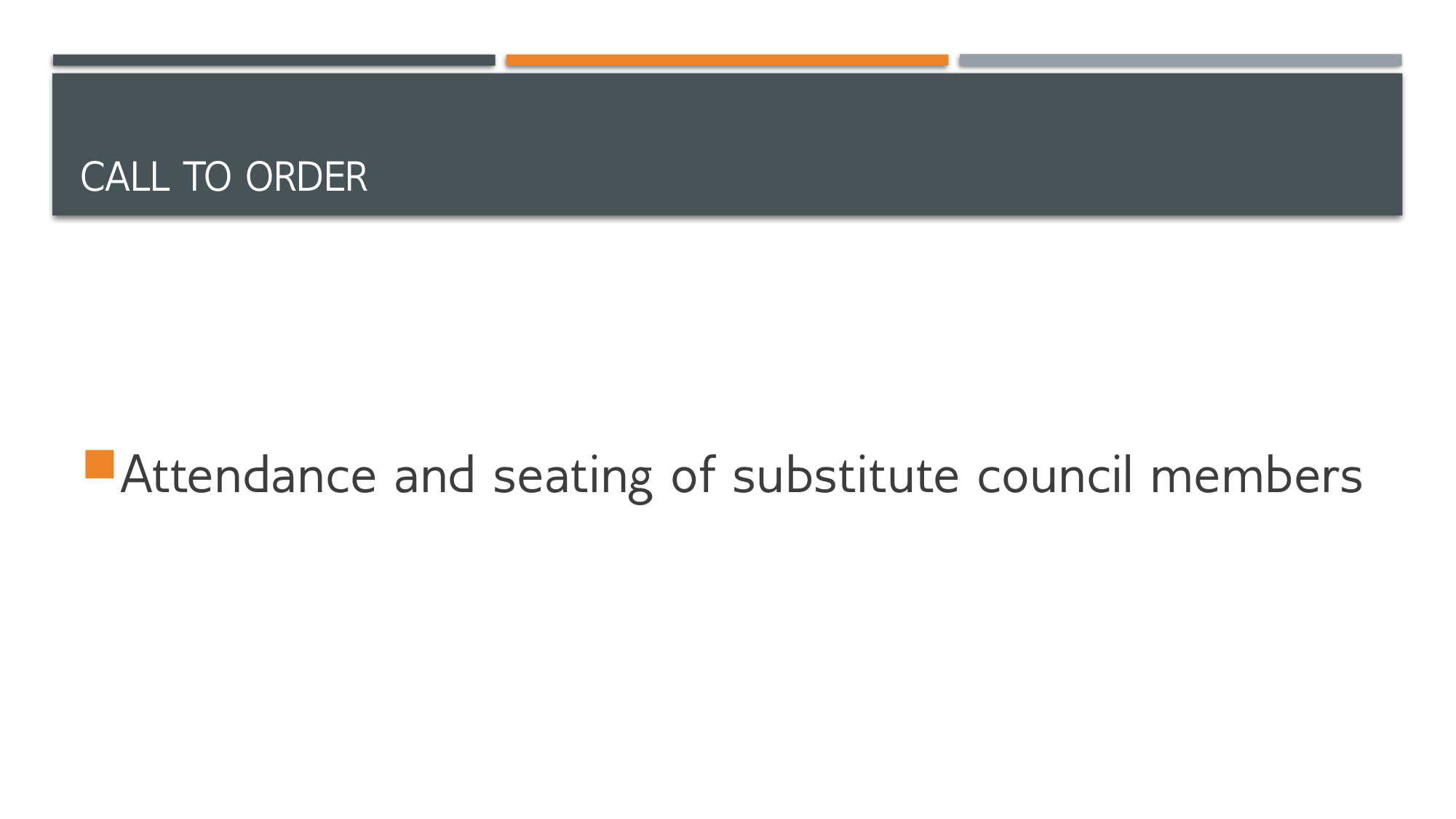

# Call to order
Attendance and seating of substitute council members